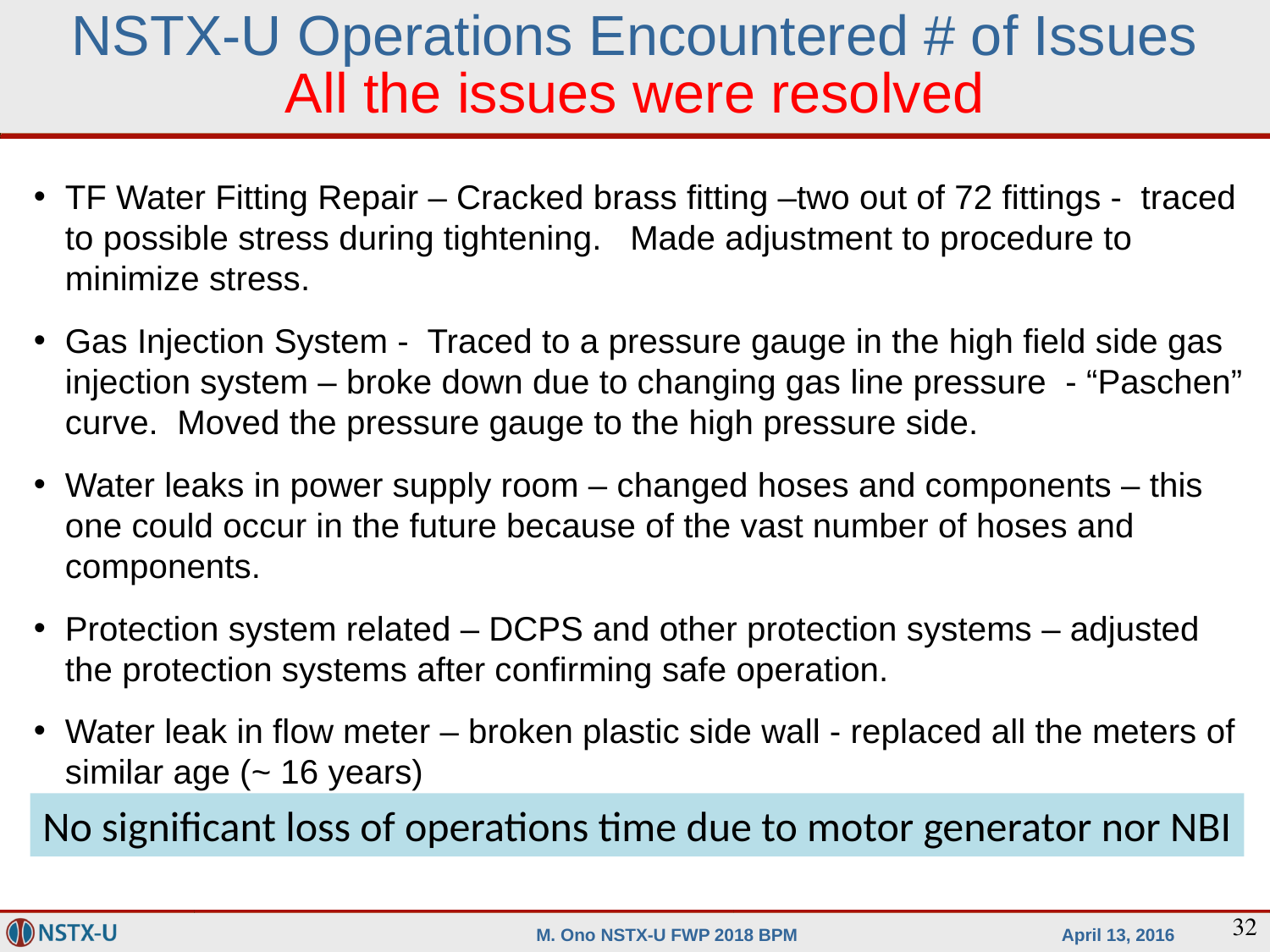

# NSTX-U Operations Encountered # of Issues All the issues were resolved
TF Water Fitting Repair – Cracked brass fitting –two out of 72 fittings -  traced to possible stress during tightening.   Made adjustment to procedure to minimize stress.
Gas Injection System -  Traced to a pressure gauge in the high field side gas injection system – broke down due to changing gas line pressure  - “Paschen” curve.  Moved the pressure gauge to the high pressure side.
Water leaks in power supply room – changed hoses and components – this one could occur in the future because of the vast number of hoses and components.
Protection system related – DCPS and other protection systems – adjusted the protection systems after confirming safe operation.
Water leak in flow meter – broken plastic side wall - replaced all the meters of similar age (~ 16 years)
No significant loss of operations time due to motor generator nor NBI
32